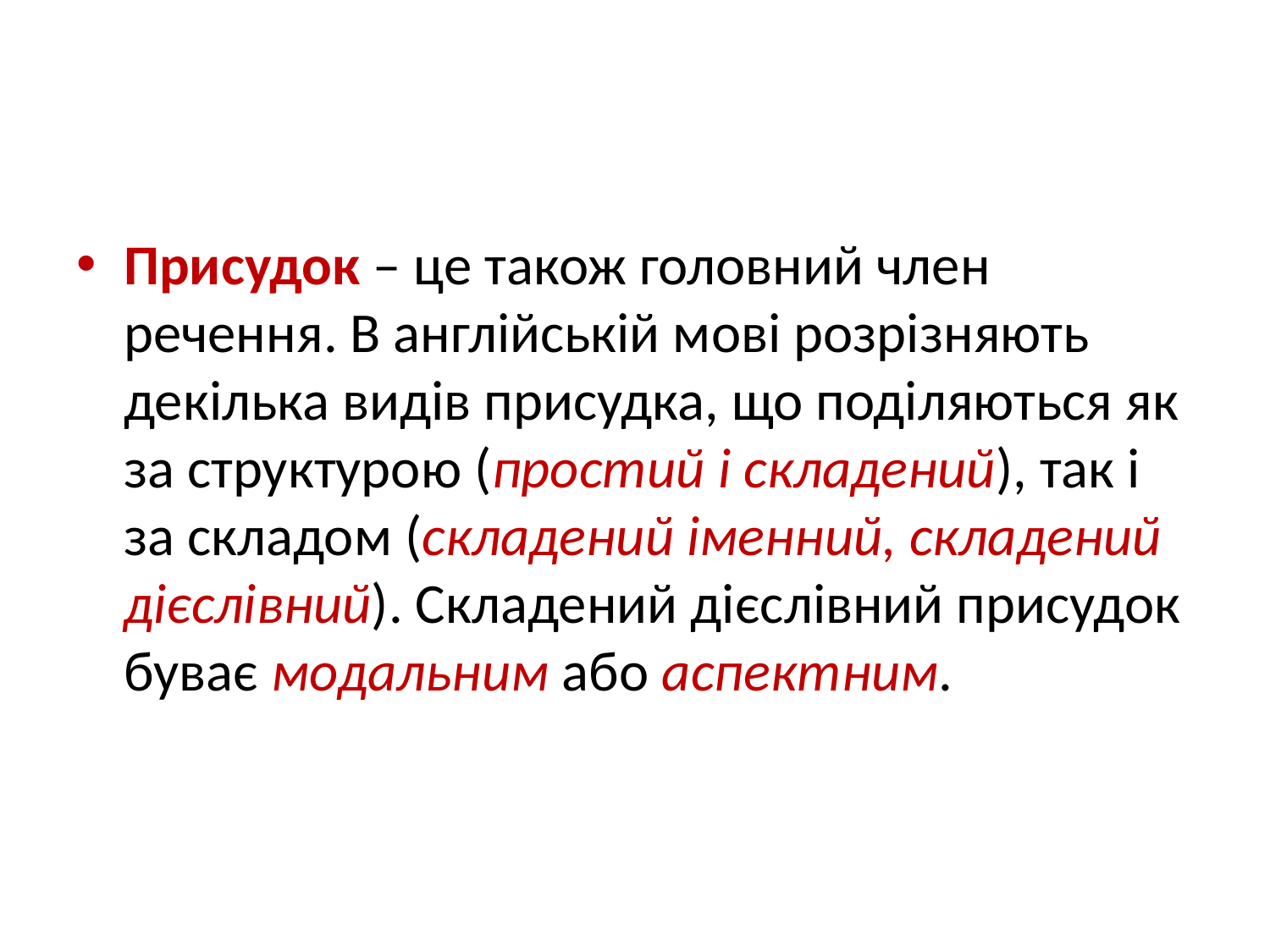

Присудок – це також головний член речення. В англійській мові розрізняють декілька видів присудка, що поділяються як за структурою (простий і складений), так і за складом (складений іменний, складений дієслівний). Складений дієслівний присудок буває модальним або аспектним.